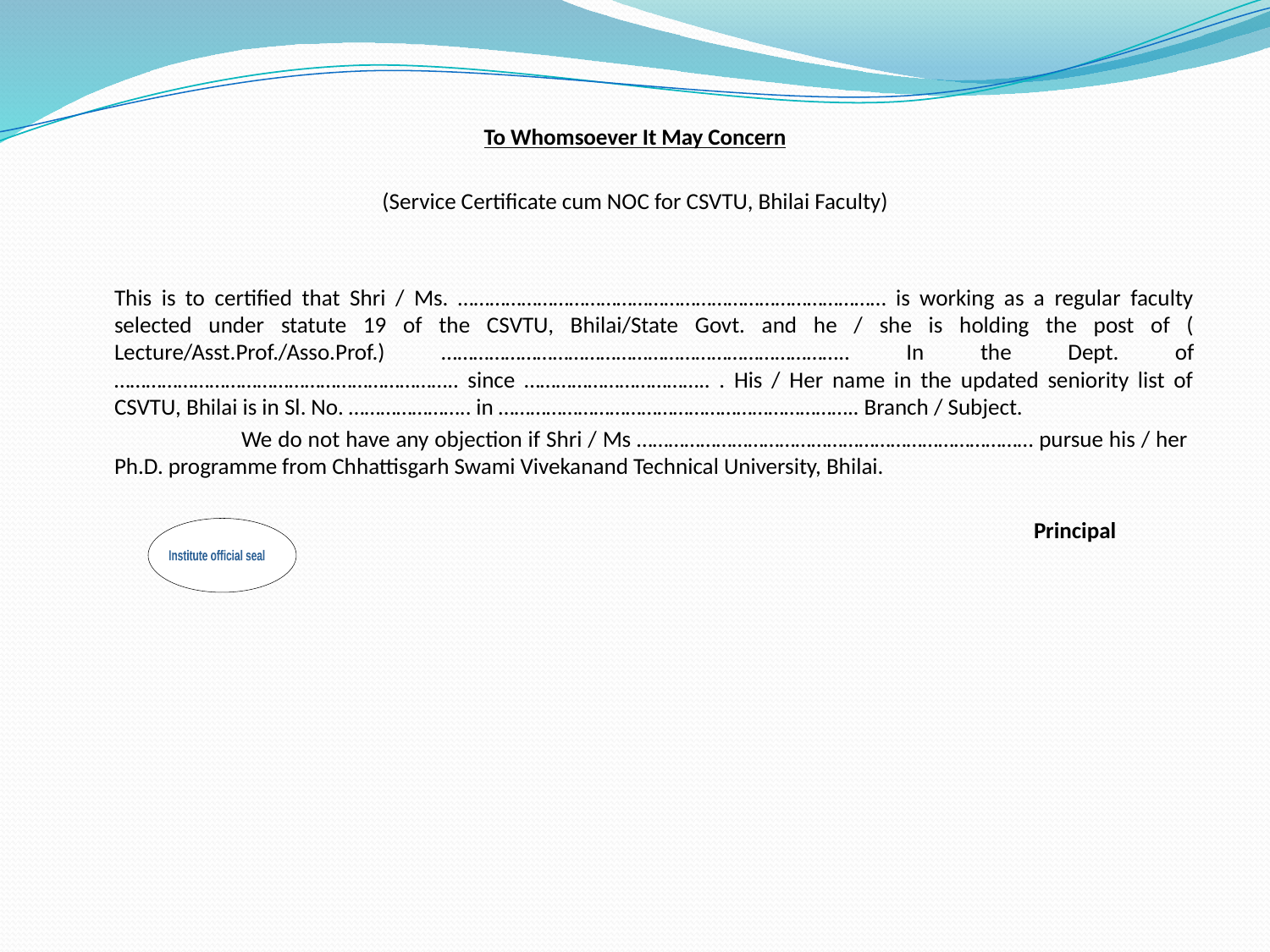

To Whomsoever It May Concern

(Service Certificate cum NOC for CSVTU, Bhilai Faculty)

	This is to certified that Shri / Ms. ……………………………………………………………………… is working as a regular faculty selected under statute 19 of the CSVTU, Bhilai/State Govt. and he / she is holding the post of ( Lecture/Asst.Prof./Asso.Prof.) ………………………………………………………………….. In the Dept. of ……………………………………………………….. since …………………………….. . His / Her name in the updated seniority list of CSVTU, Bhilai is in Sl. No. ………………….. in ………………………………………………………….. Branch / Subject.
		We do not have any objection if Shri / Ms ………………………………………………………………… pursue his / her  Ph.D. programme from Chhattisgarh Swami Vivekanand Technical University, Bhilai.

      								      Principal

Institute official seal